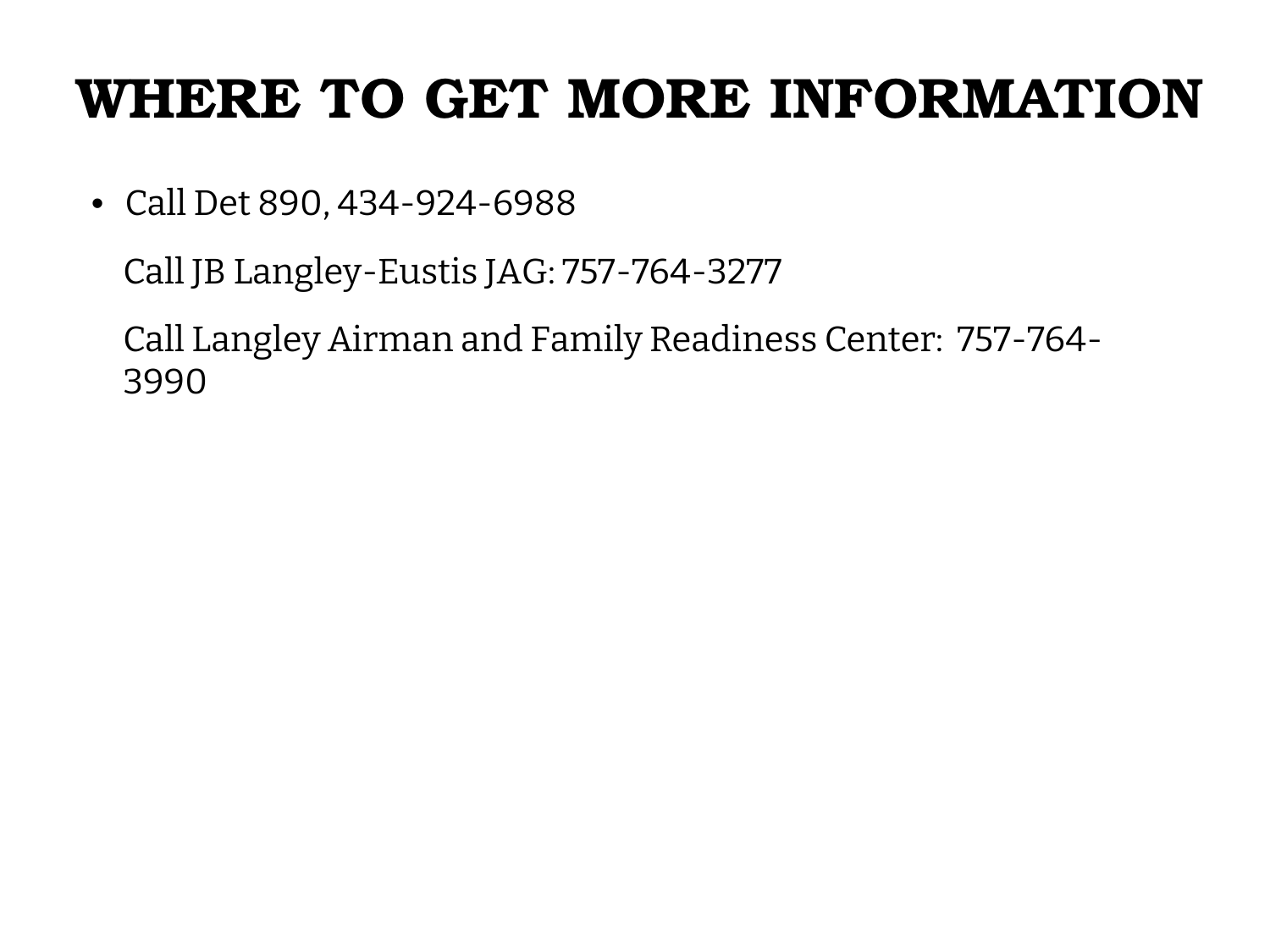

# WHERE TO GET MORE INFORMATION
•	Call Det 890, 434-924-6988
Call JB Langley-Eustis JAG: 757-764-3277
Call Langley Airman and Family Readiness Center:  757-764-3990